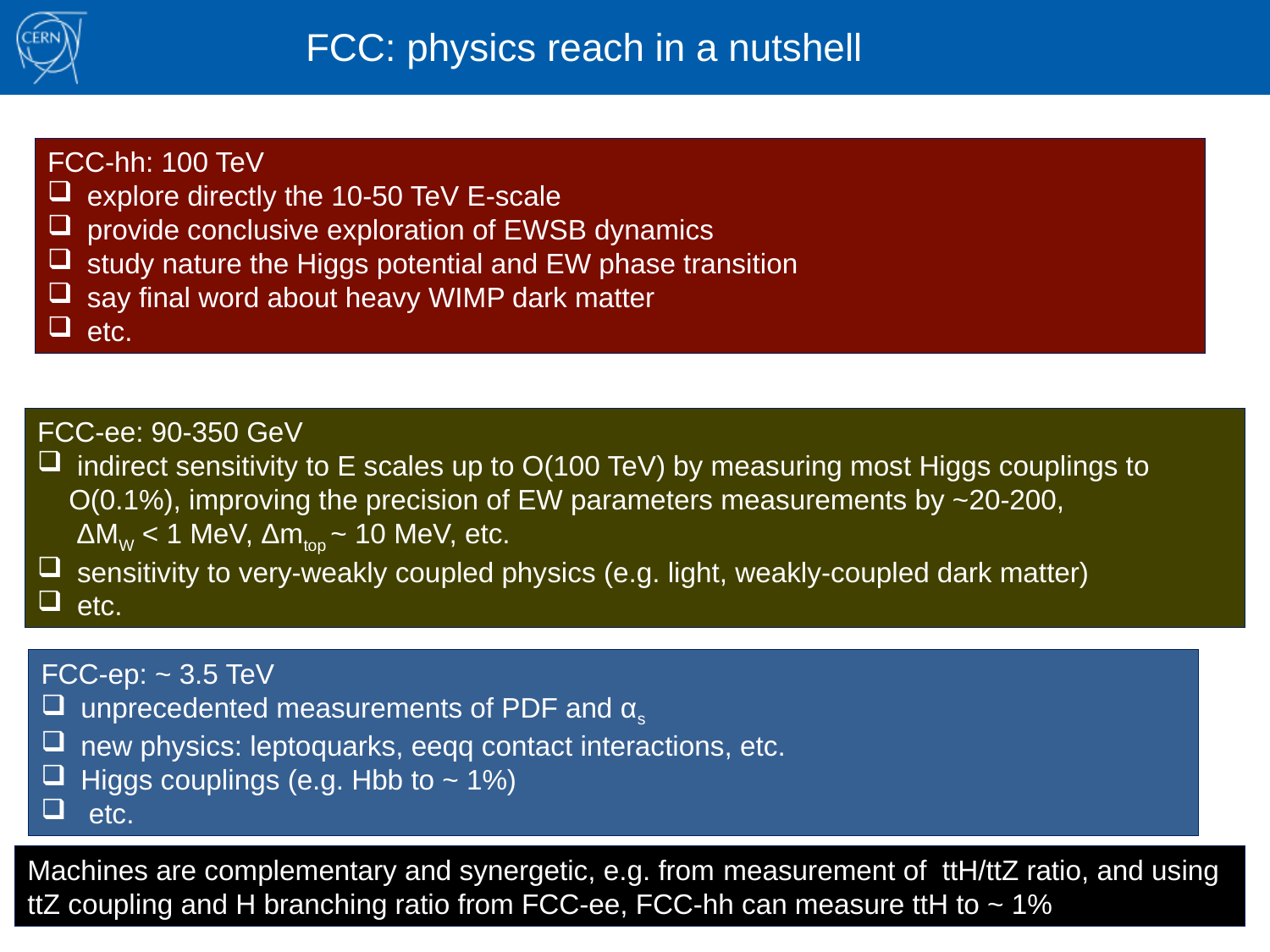

FCC: physics reach in a nutshell
FCC-hh: 100 TeV
explore directly the 10-50 TeV E-scale
provide conclusive exploration of EWSB dynamics
study nature the Higgs potential and EW phase transition
say final word about heavy WIMP dark matter
etc.
FCC-ee: 90-350 GeV
indirect sensitivity to E scales up to O(100 TeV) by measuring most Higgs couplings to
    O(0.1%), improving the precision of EW parameters measurements by ~20-200,
     ΔMW < 1 MeV, Δmtop ~ 10 MeV, etc.
sensitivity to very-weakly coupled physics (e.g. light, weakly-coupled dark matter)
etc.
FCC-ep: ~ 3.5 TeV
unprecedented measurements of PDF and αs
new physics: leptoquarks, eeqq contact interactions, etc.
Higgs couplings (e.g. Hbb to ~ 1%)
 etc.
Machines are complementary and synergetic, e.g. from measurement of  ttH/ttZ ratio, and using ttZ coupling and H branching ratio from FCC-ee, FCC-hh can measure ttH to ~ 1%